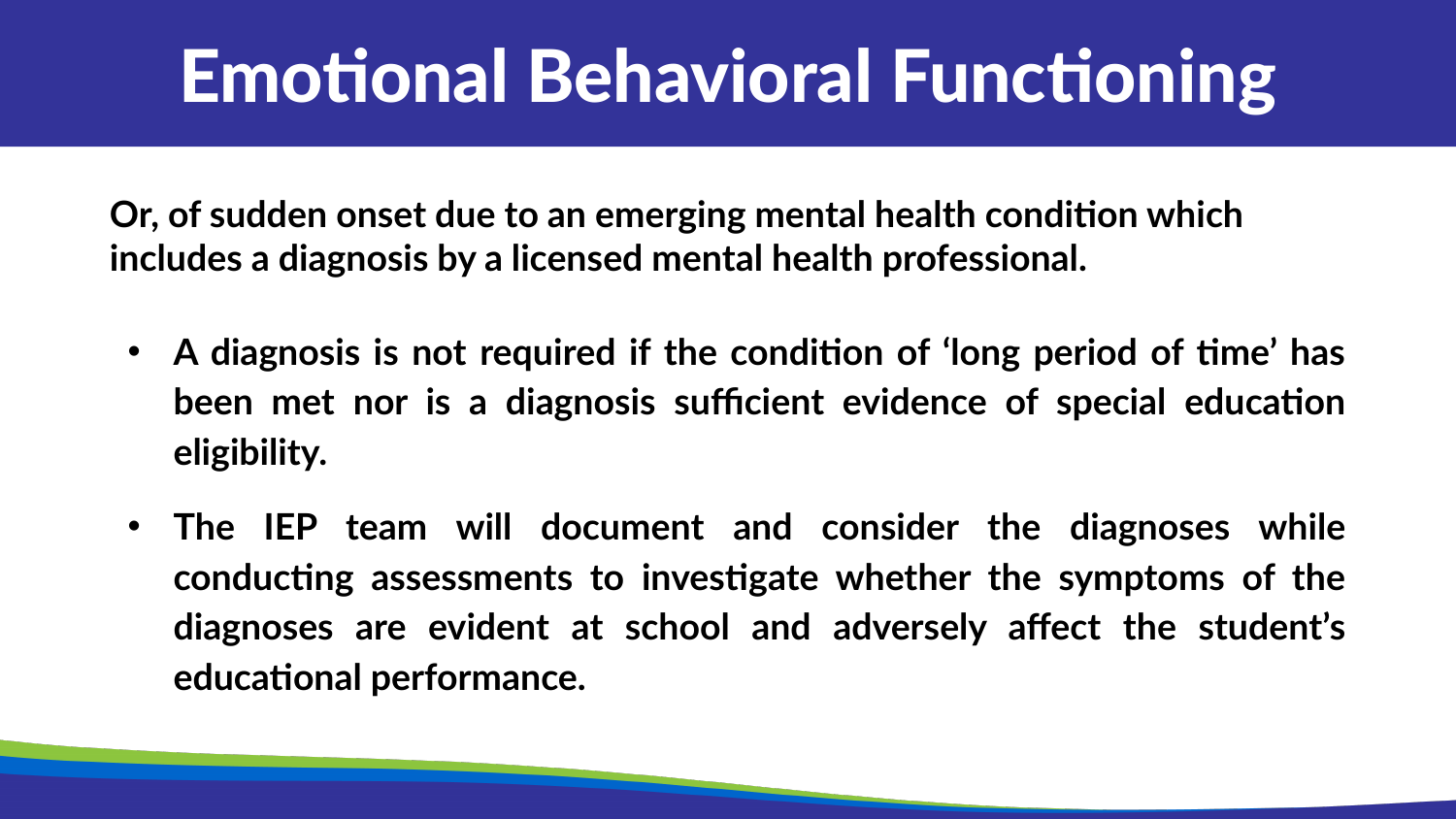

Emotional Behavioral Functioning
Or, of sudden onset due to an emerging mental health condition which includes a diagnosis by a licensed mental health professional.

A diagnosis is not required if the condition of ‘long period of time’ has been met nor is a diagnosis sufficient evidence of special education eligibility.
The IEP team will document and consider the diagnoses while conducting assessments to investigate whether the symptoms of the diagnoses are evident at school and adversely affect the student’s educational performance.